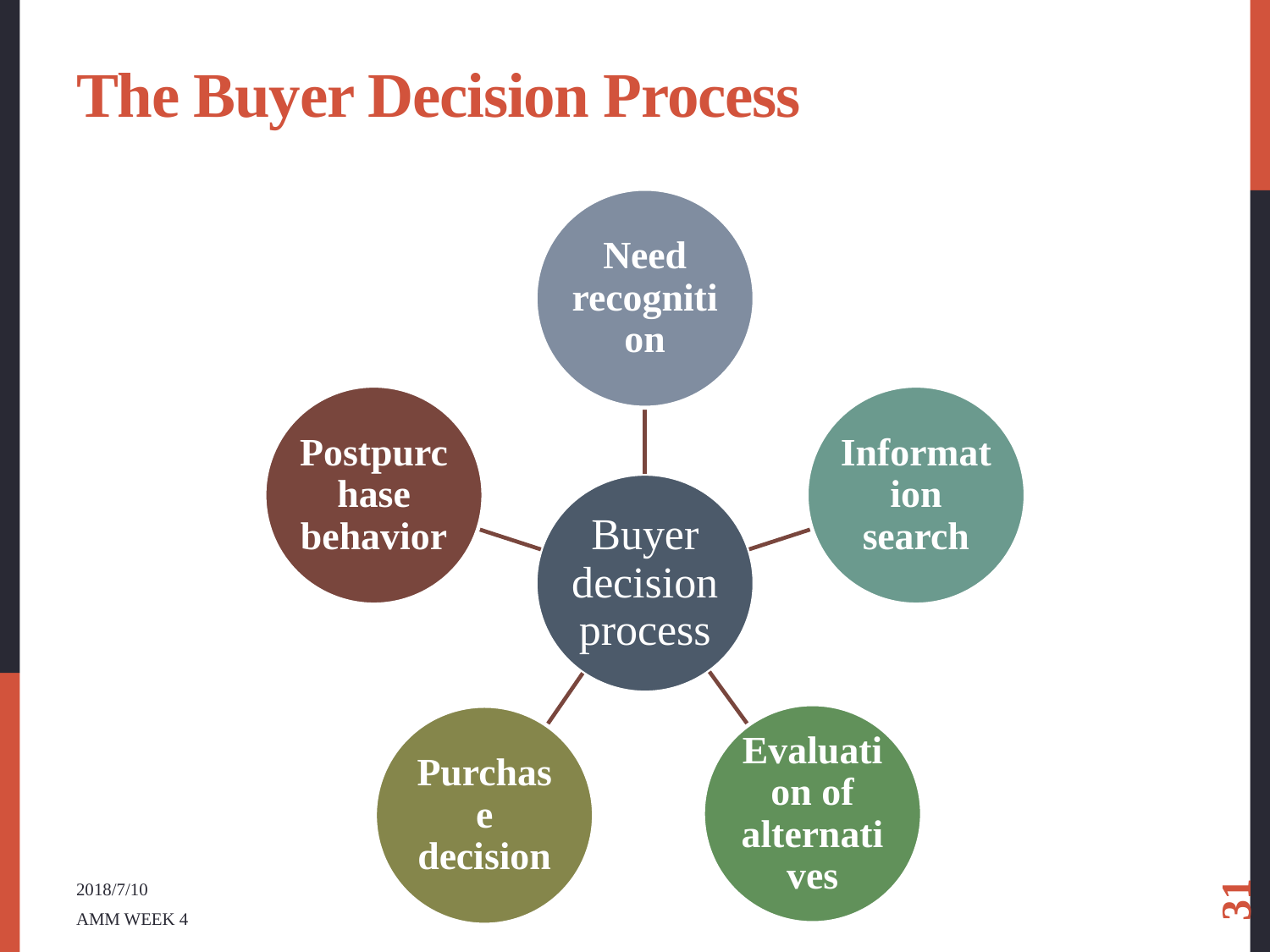

# The Buyer Decision Process
Buyer decision process

Need recognition

Information search

Evaluation of alternatives

Purchase decision

Postpurchase behavior
31
2018/7/10
AMM WEEK 4